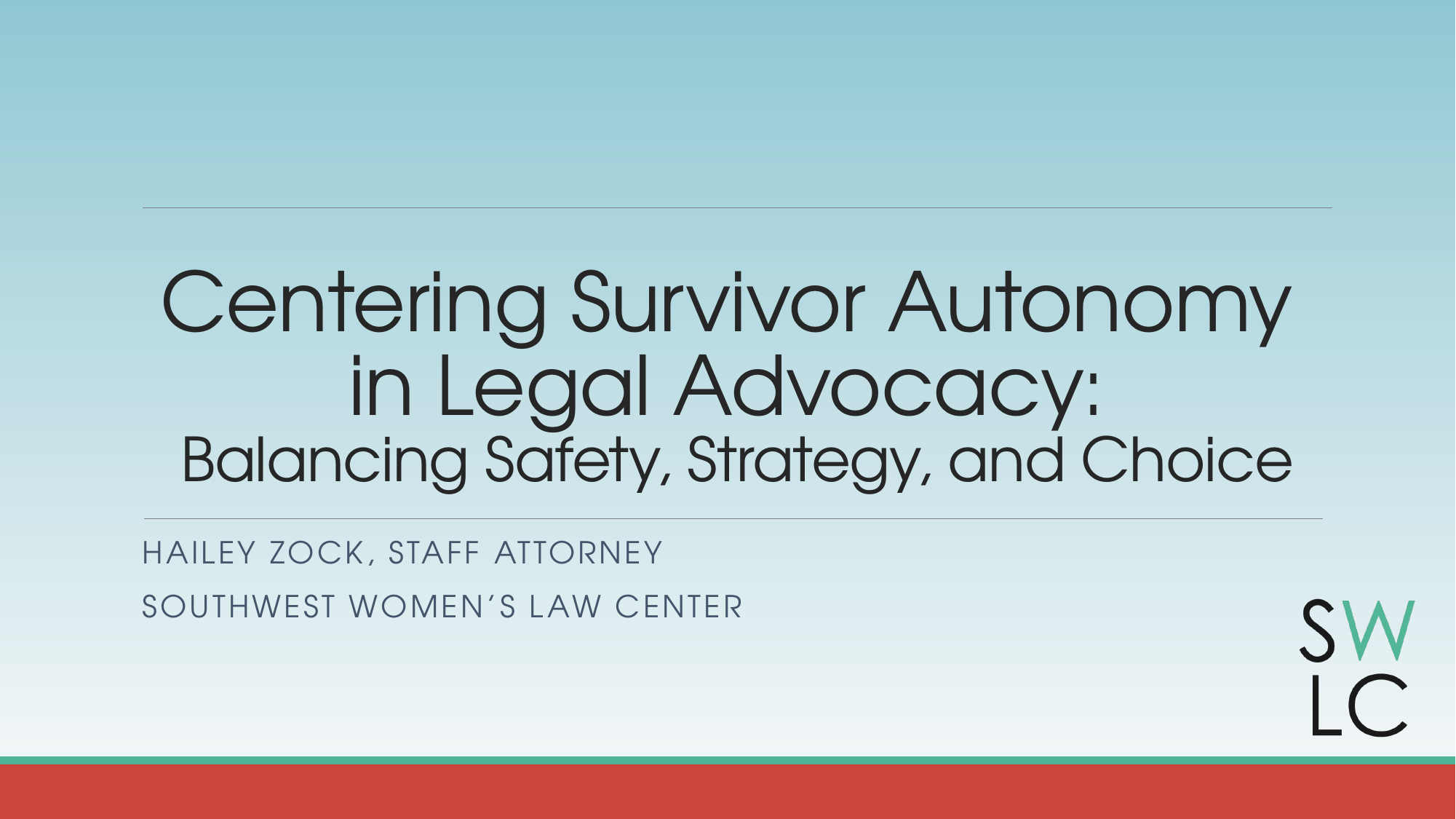

# Centering Survivor Autonomy in Legal Advocacy: Balancing Safety, Strategy, and Choice
Hailey Zock, staff attorney
Southwest Women’s Law Center